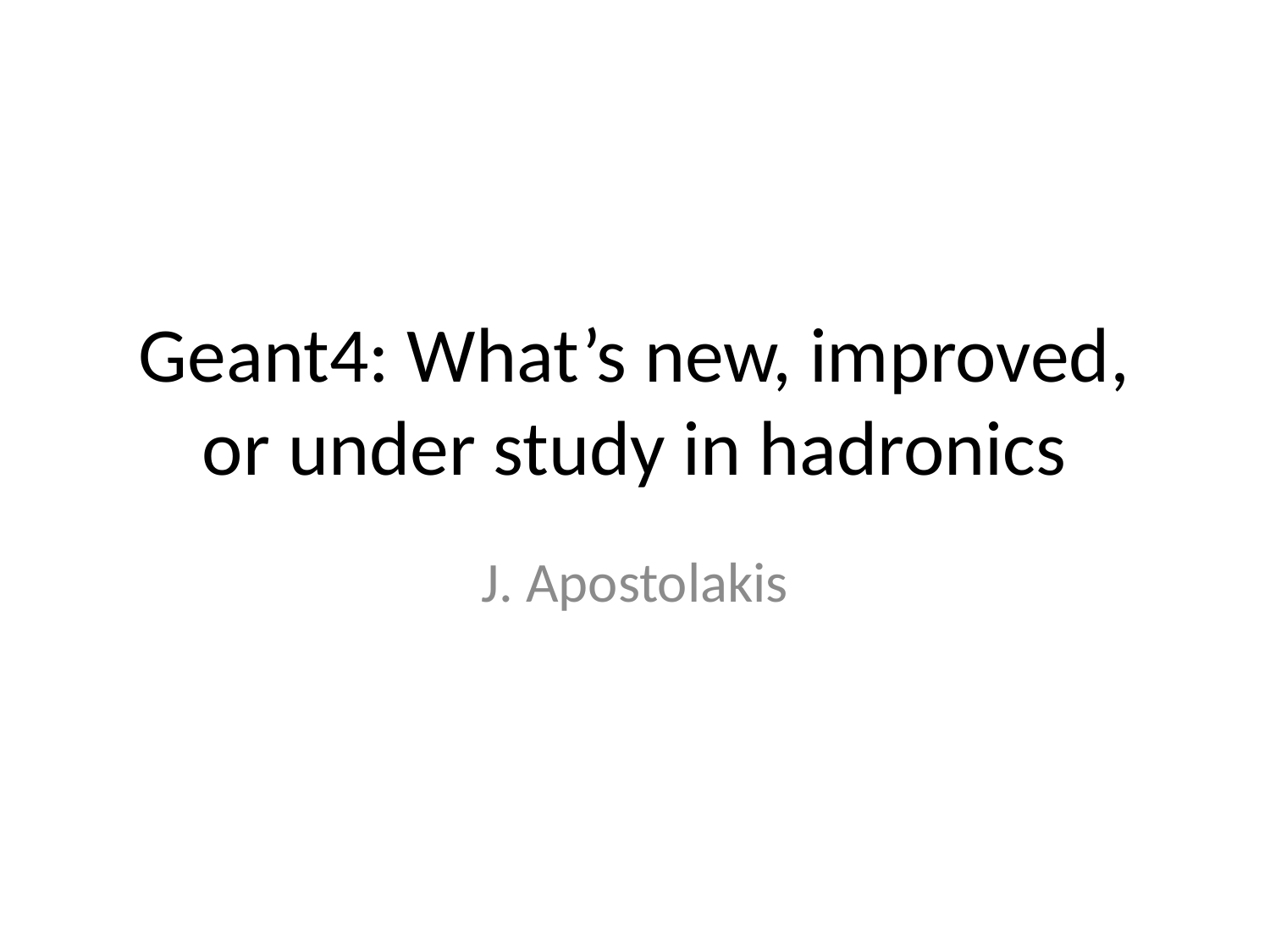

# Geant4: What’s new, improved, or under study in hadronics
J. Apostolakis